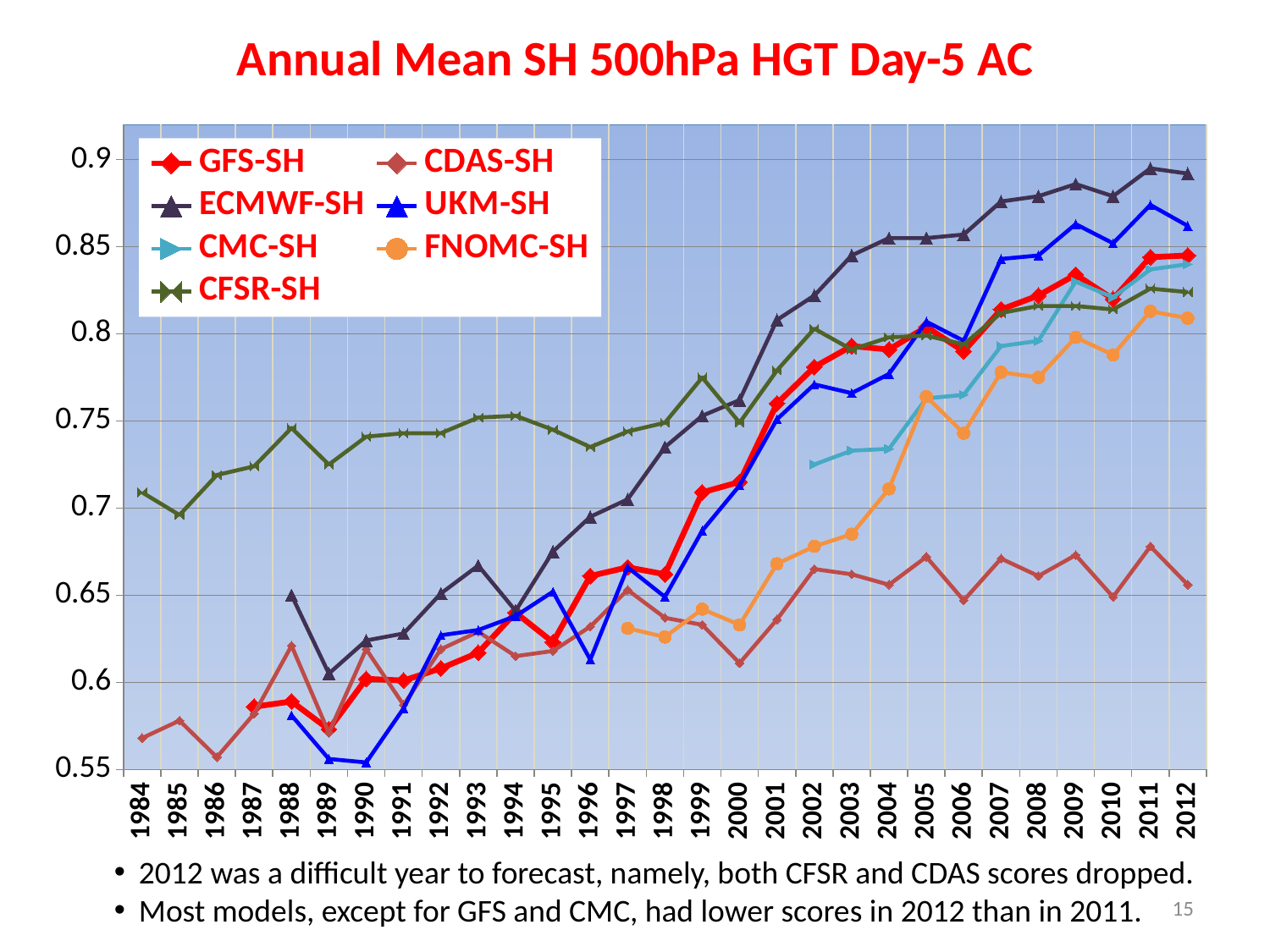

# Annual Mean SH 500hPa HGT Day-5 AC

[unsupported chart]

2012 was a difficult year to forecast, namely, both CFSR and CDAS scores dropped.
Most models, except for GFS and CMC, had lower scores in 2012 than in 2011.
15